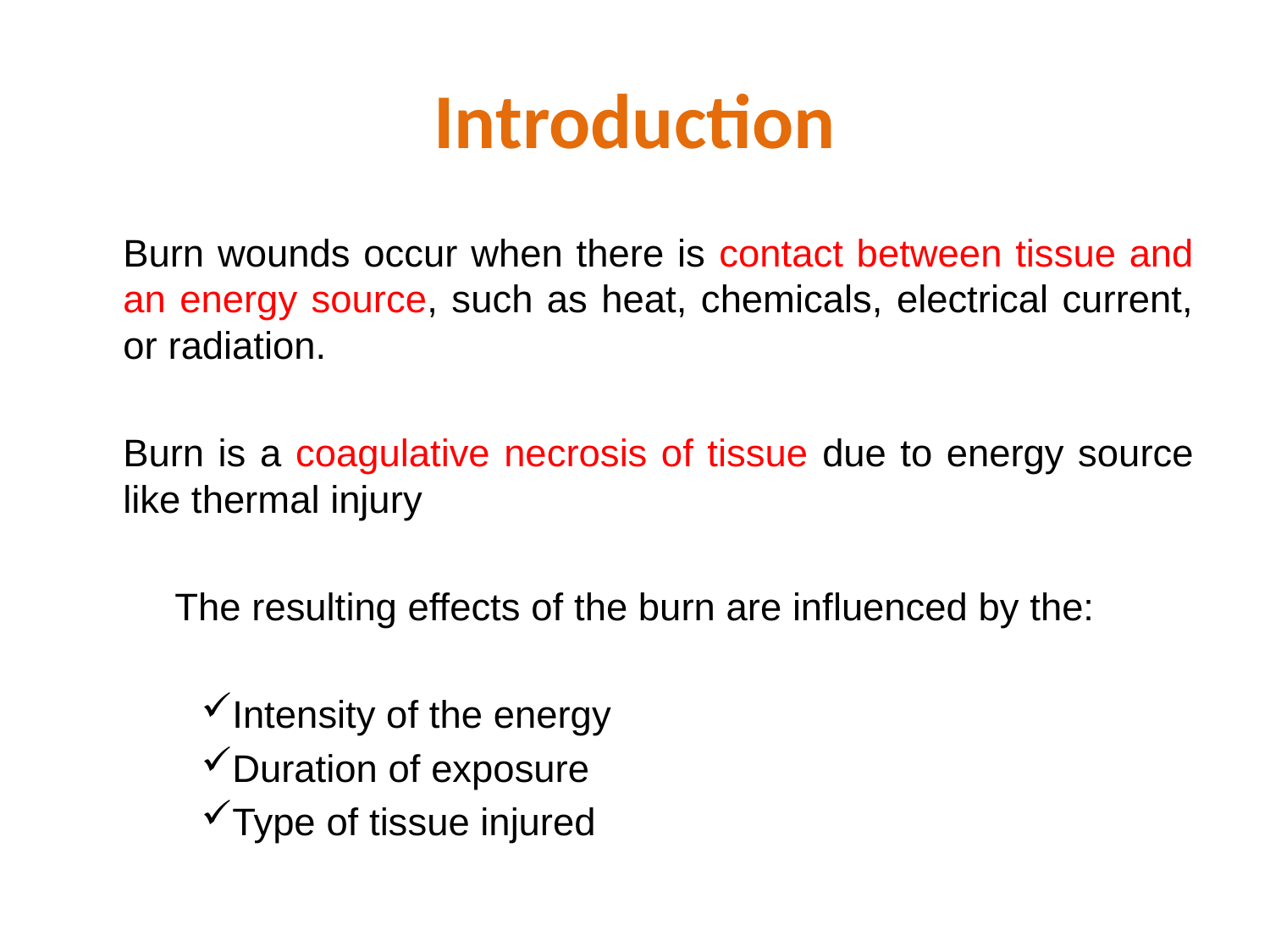

# Introduction
	Burn wounds occur when there is contact between tissue and an energy source, such as heat, chemicals, electrical current, or radiation.

	Burn is a coagulative necrosis of tissue due to energy source like thermal injury

The resulting effects of the burn are influenced by the:

Intensity of the energy
Duration of exposure
Type of tissue injured